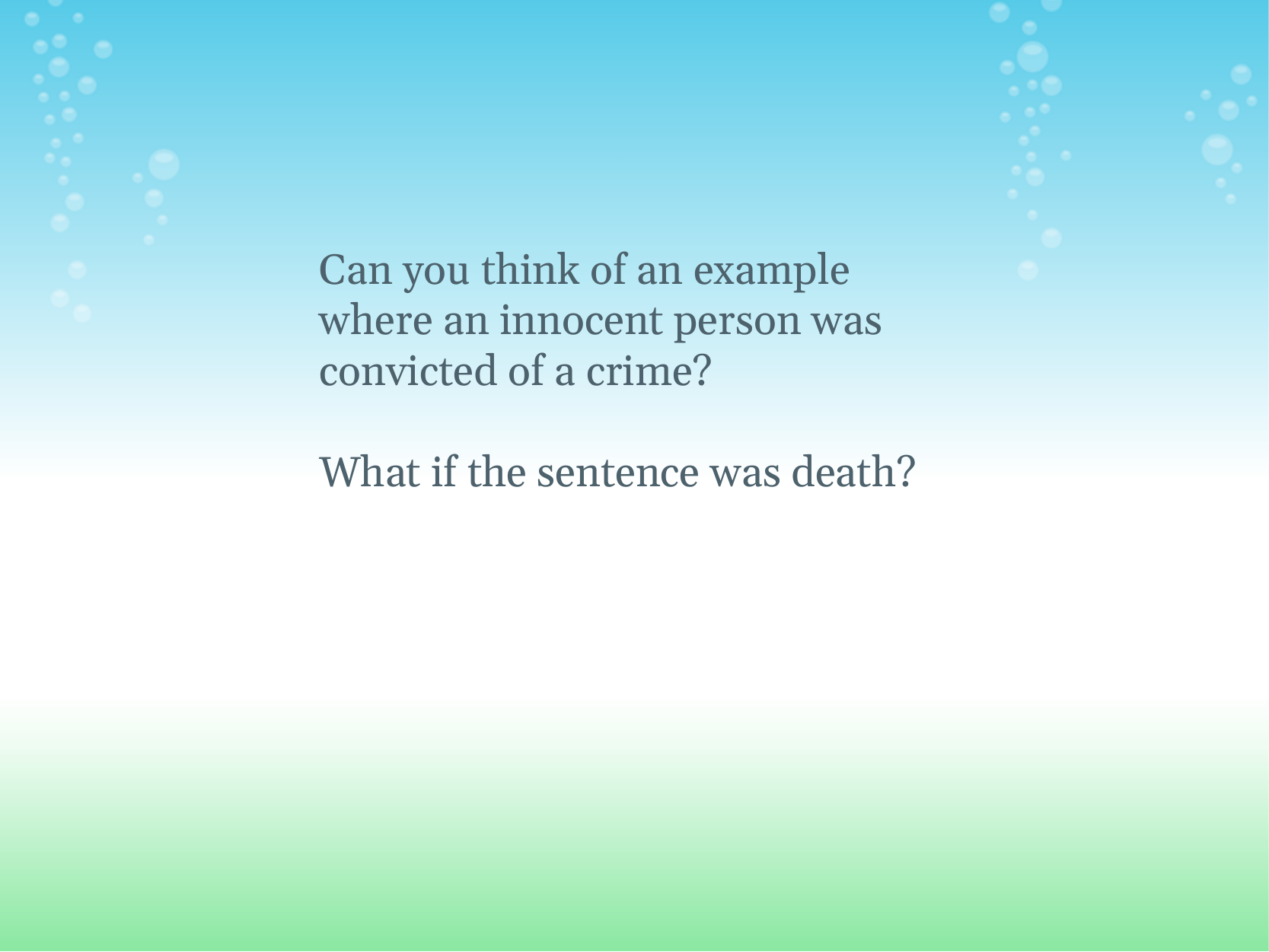

Can you think of an example where an innocent person was convicted of a crime?

What if the sentence was death?